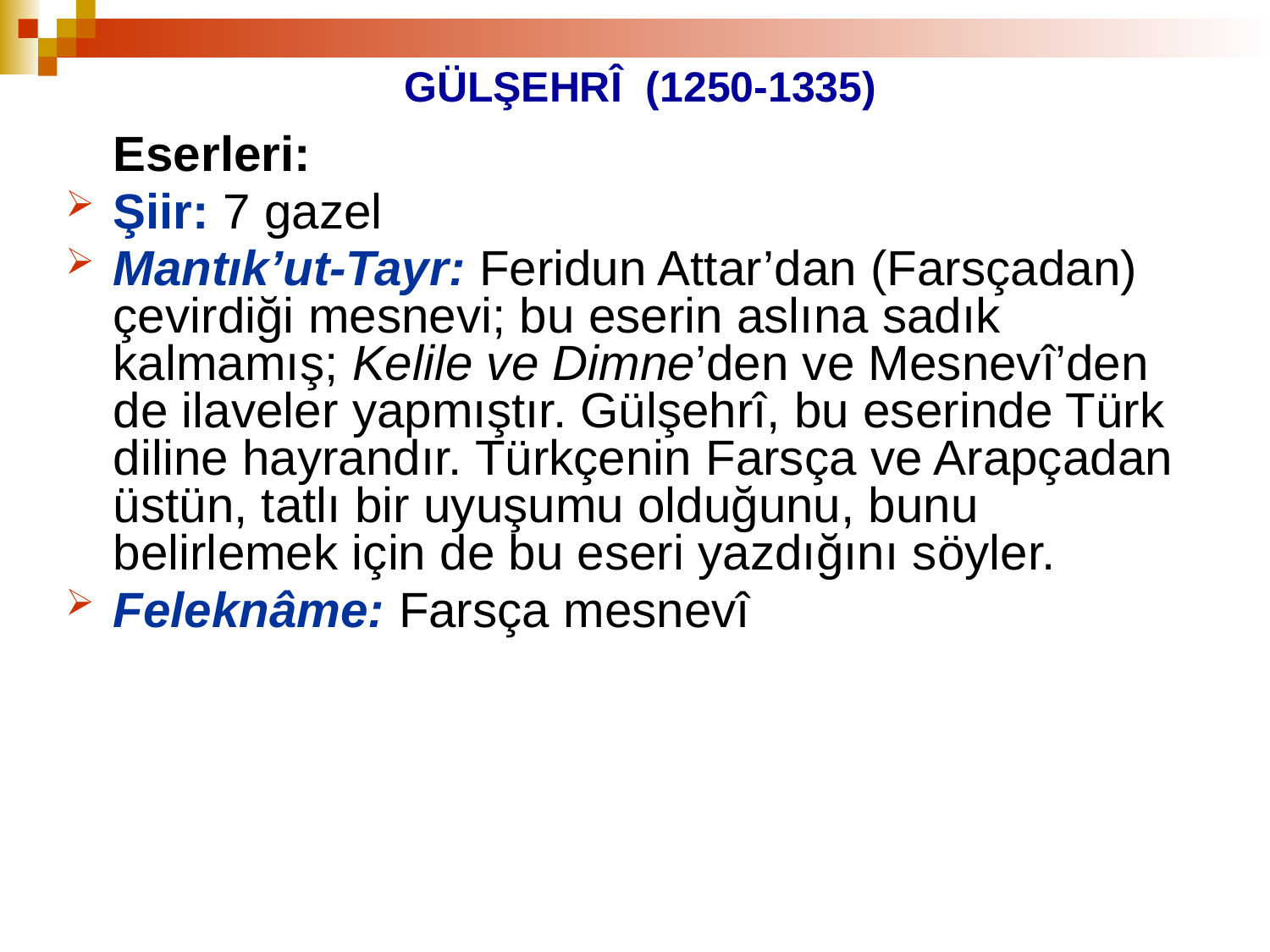

# GÜLŞEHRÎ  (1250-1335)
	Eserleri:
Şiir: 7 gazel
Mantık’ut-Tayr: Feridun Attar’dan (Farsçadan) çevirdiği mesnevi; bu eserin aslına sadık kalmamış; Kelile ve Dimne’den ve Mesnevî’den de ilaveler yapmıştır. Gülşehrî, bu eserinde Türk diline hayrandır. Türkçenin Farsça ve Arapçadan üstün, tatlı bir uyuşumu olduğunu, bunu belirlemek için de bu eseri yazdığını söyler.
Feleknâme: Farsça mesnevî